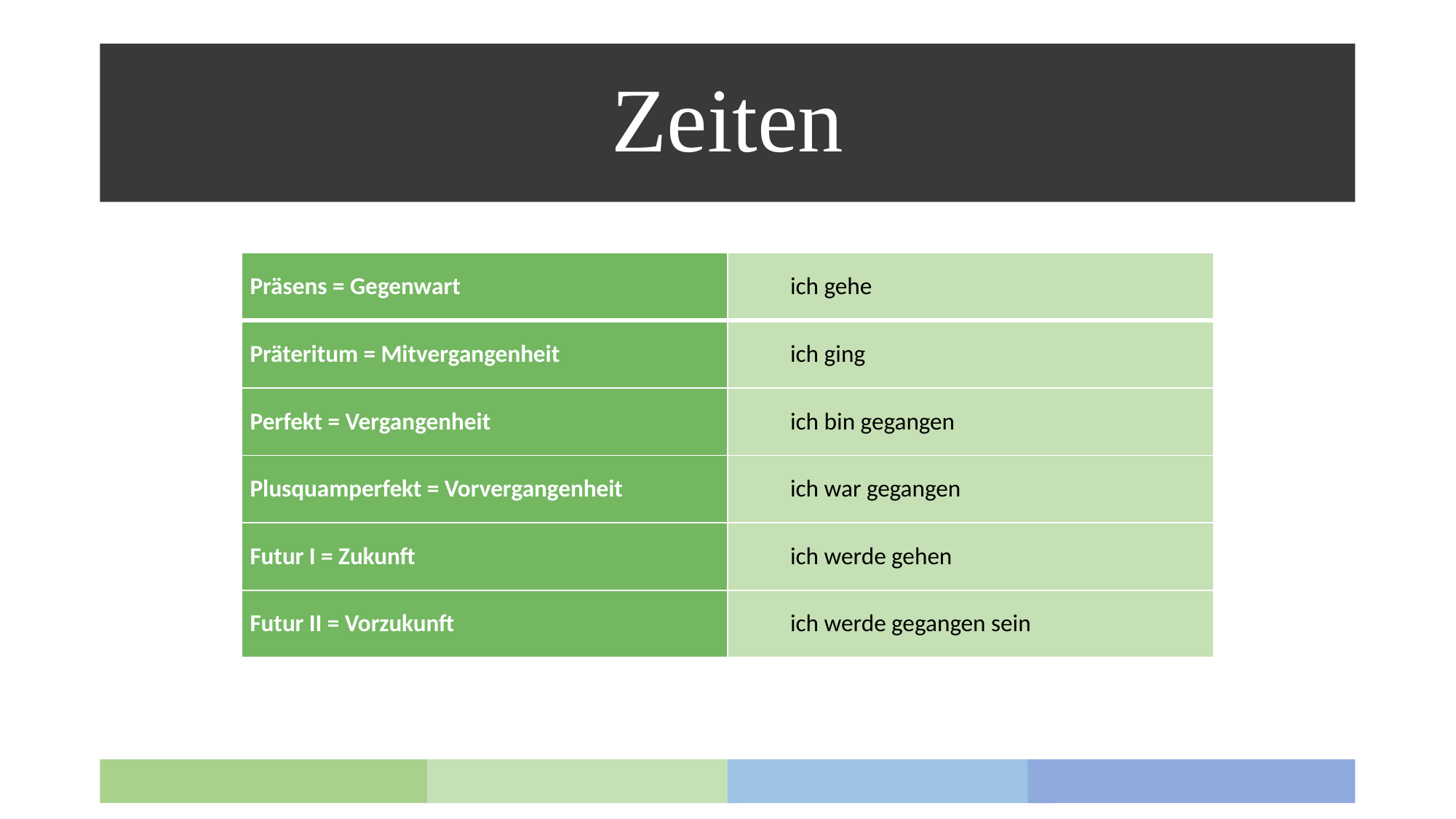

# Zeiten
| Präsens = Gegenwart | ich gehe |
| --- | --- |
| Präteritum = Mitvergangenheit | ich ging |
| Perfekt = Vergangenheit | ich bin gegangen |
| Plusquamperfekt = Vorvergangenheit | ich war gegangen |
| Futur I = Zukunft | ich werde gehen |
| Futur II = Vorzukunft | ich werde gegangen sein |